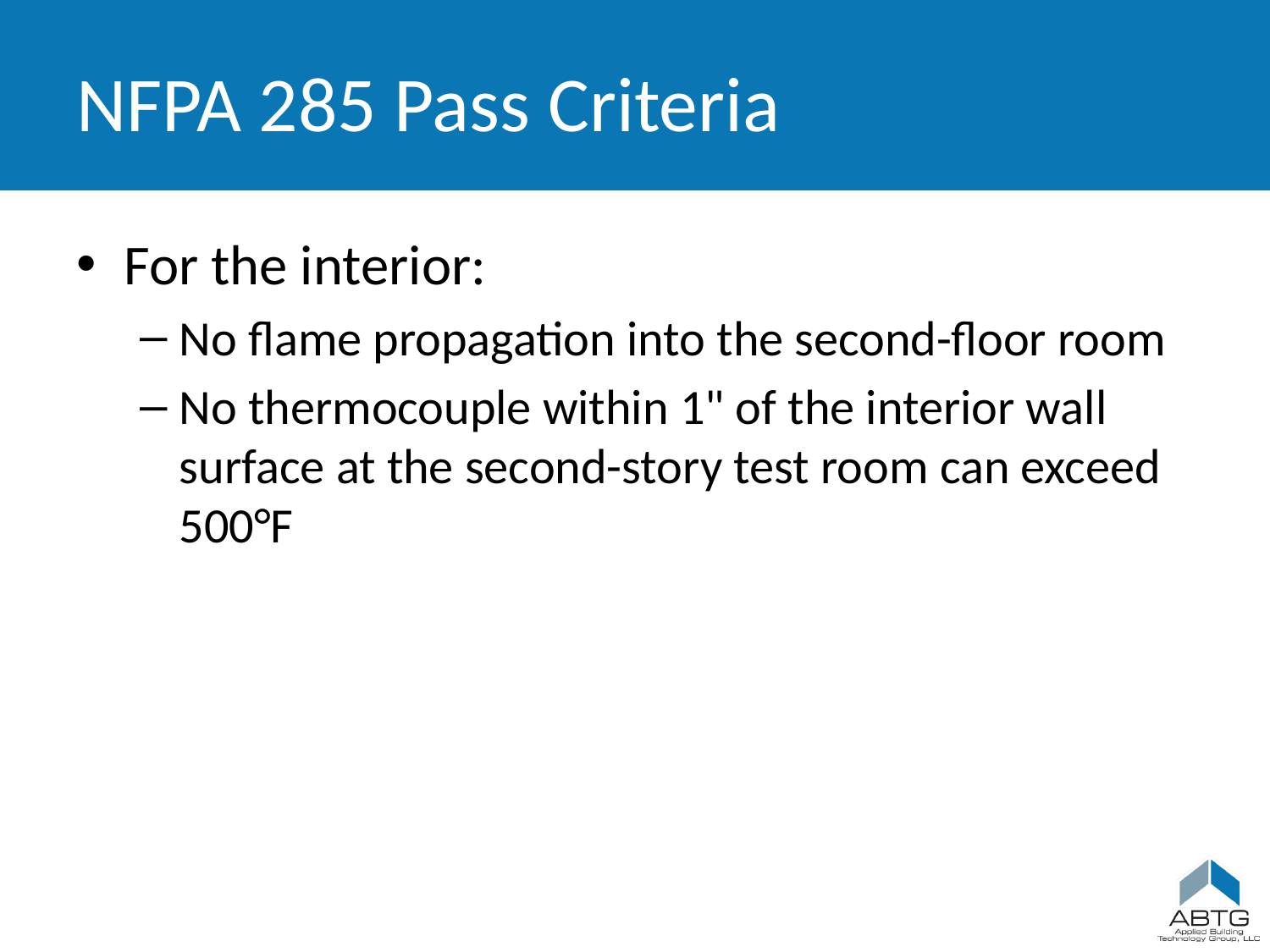

# NFPA 285 Pass Criteria
For the interior:
No flame propagation into the second-floor room
No thermocouple within 1" of the interior wall surface at the second-story test room can exceed 500°F